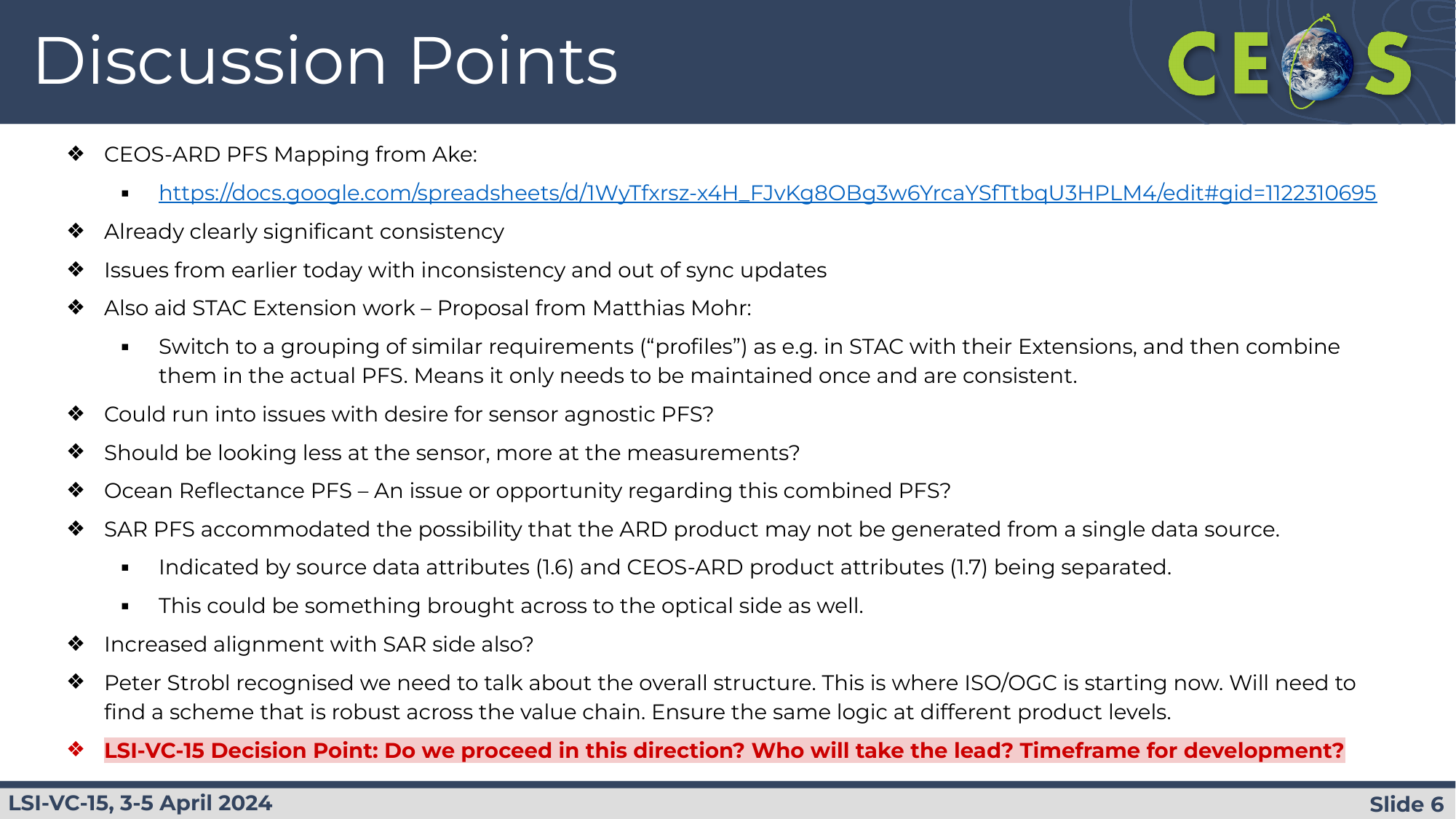

# Discussion Points
CEOS-ARD PFS Mapping from Ake:
https://docs.google.com/spreadsheets/d/1WyTfxrsz-x4H_FJvKg8OBg3w6YrcaYSfTtbqU3HPLM4/edit#gid=1122310695
Already clearly significant consistency
Issues from earlier today with inconsistency and out of sync updates
Also aid STAC Extension work – Proposal from Matthias Mohr:
Switch to a grouping of similar requirements (“profiles”) as e.g. in STAC with their Extensions, and then combine them in the actual PFS. Means it only needs to be maintained once and are consistent.
Could run into issues with desire for sensor agnostic PFS?
Should be looking less at the sensor, more at the measurements?
Ocean Reflectance PFS – An issue or opportunity regarding this combined PFS?
SAR PFS accommodated the possibility that the ARD product may not be generated from a single data source.
Indicated by source data attributes (1.6) and CEOS-ARD product attributes (1.7) being separated.
This could be something brought across to the optical side as well.
Increased alignment with SAR side also?
Peter Strobl recognised we need to talk about the overall structure. This is where ISO/OGC is starting now. Will need to find a scheme that is robust across the value chain. Ensure the same logic at different product levels.
LSI-VC-15 Decision Point: Do we proceed in this direction? Who will take the lead? Timeframe for development?